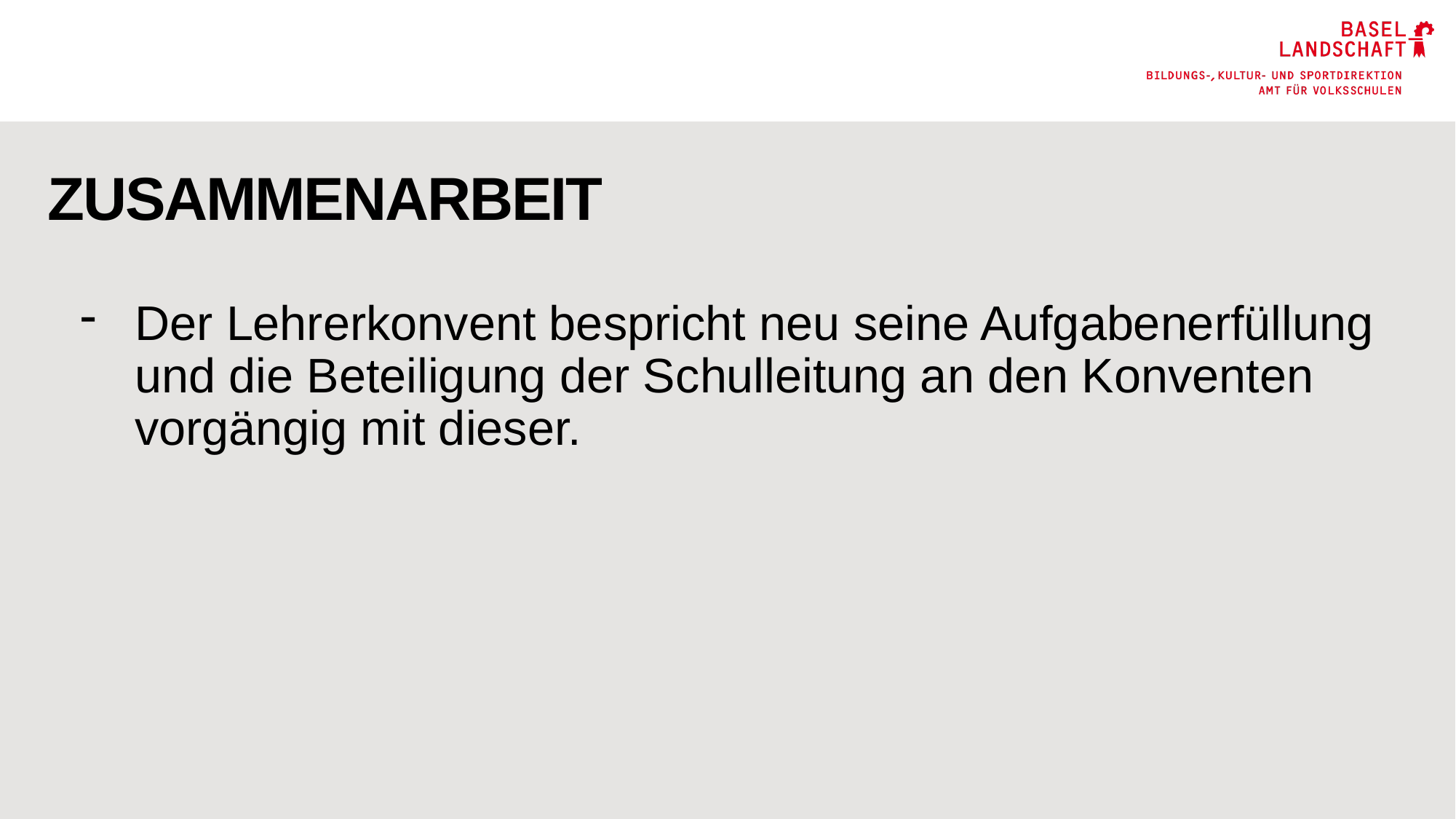

# Zusammenarbeit

Der Lehrerkonvent bespricht neu seine Aufgabenerfüllung und die Beteiligung der Schulleitung an den Konventen vorgängig mit dieser.